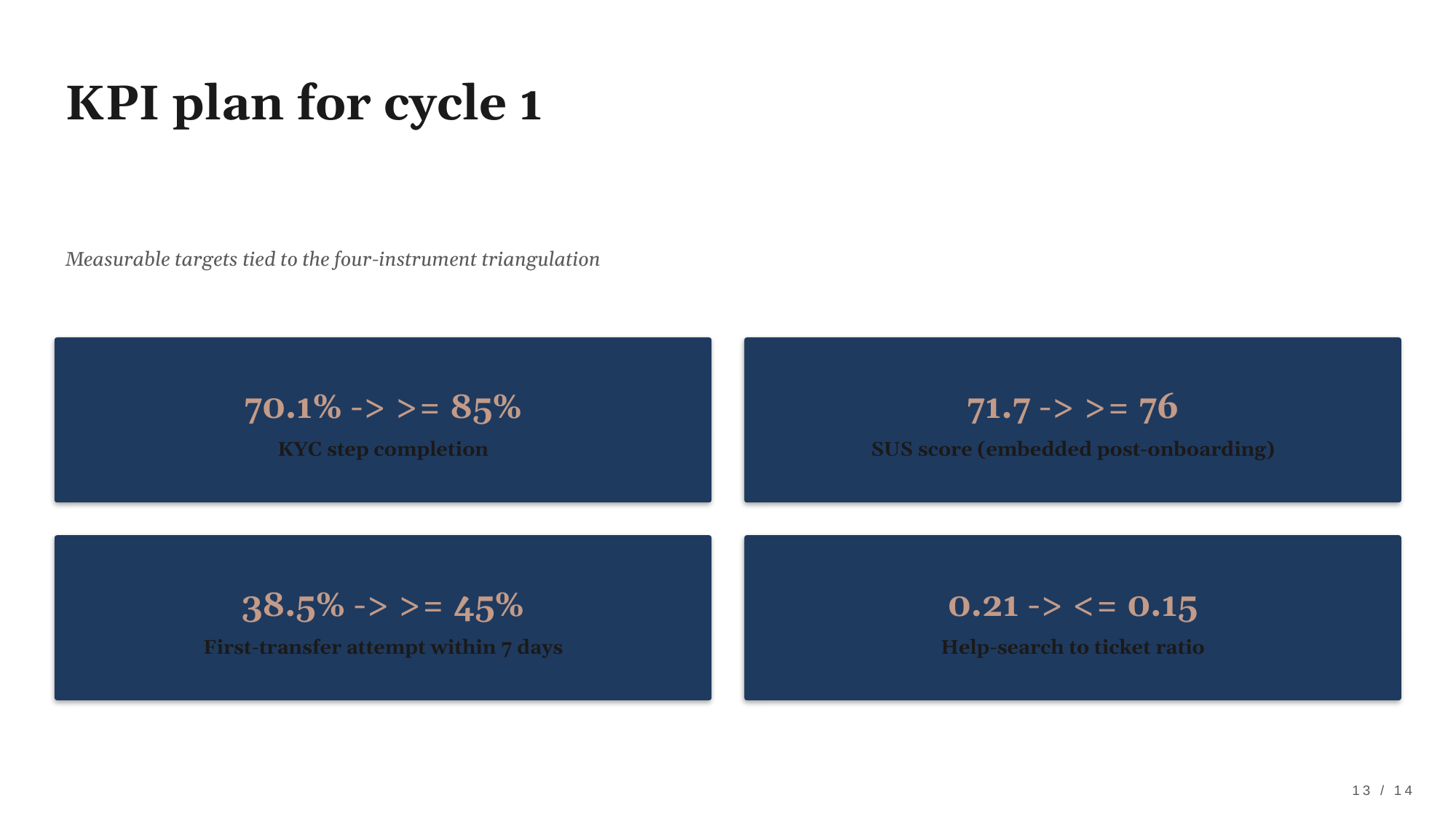

KPI plan for cycle 1
Measurable targets tied to the four-instrument triangulation

70.1% -> >= 85%
71.7 -> >= 76
KYC step completion
SUS score (embedded post-onboarding)

38.5% -> >= 45%
0.21 -> <= 0.15
First-transfer attempt within 7 days
Help-search to ticket ratio
13 / 14